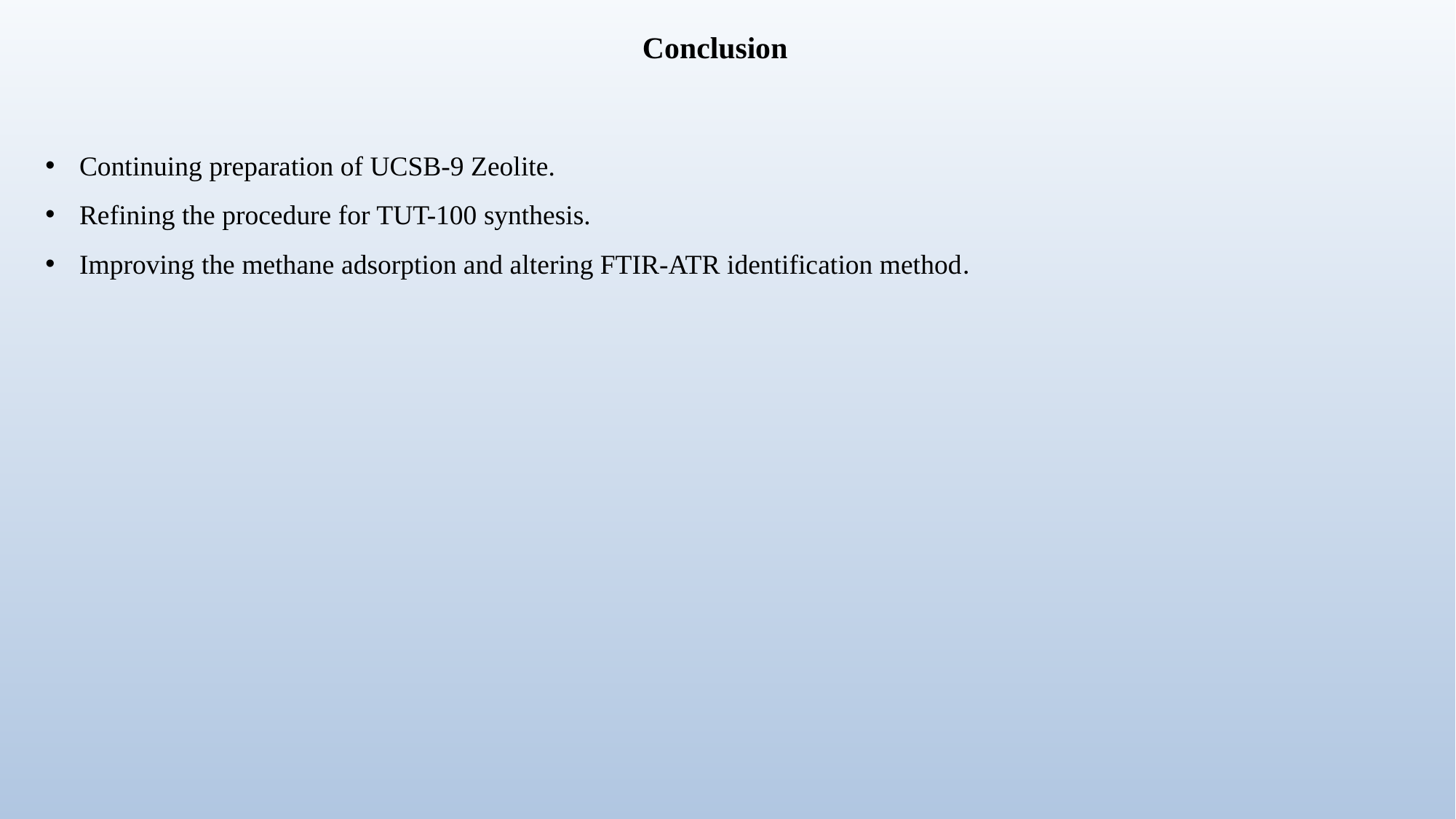

Conclusion
Continuing preparation of UCSB-9 Zeolite.
Refining the procedure for TUT-100 synthesis.
Improving the methane adsorption and altering FTIR-ATR identification method.